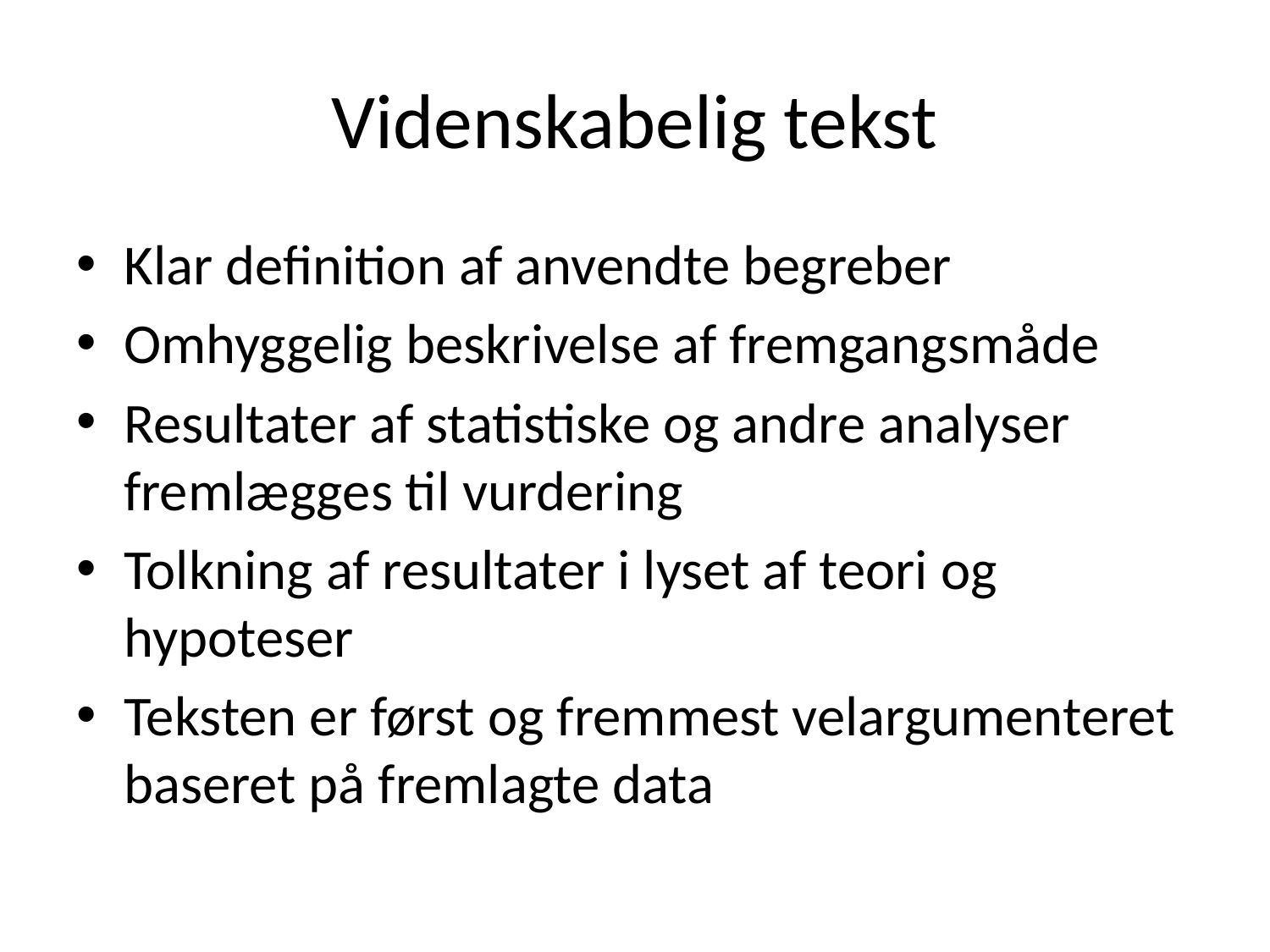

# Videnskabelig tekst
Klar definition af anvendte begreber
Omhyggelig beskrivelse af fremgangsmåde
Resultater af statistiske og andre analyser fremlægges til vurdering
Tolkning af resultater i lyset af teori og hypoteser
Teksten er først og fremmest velargumenteret baseret på fremlagte data